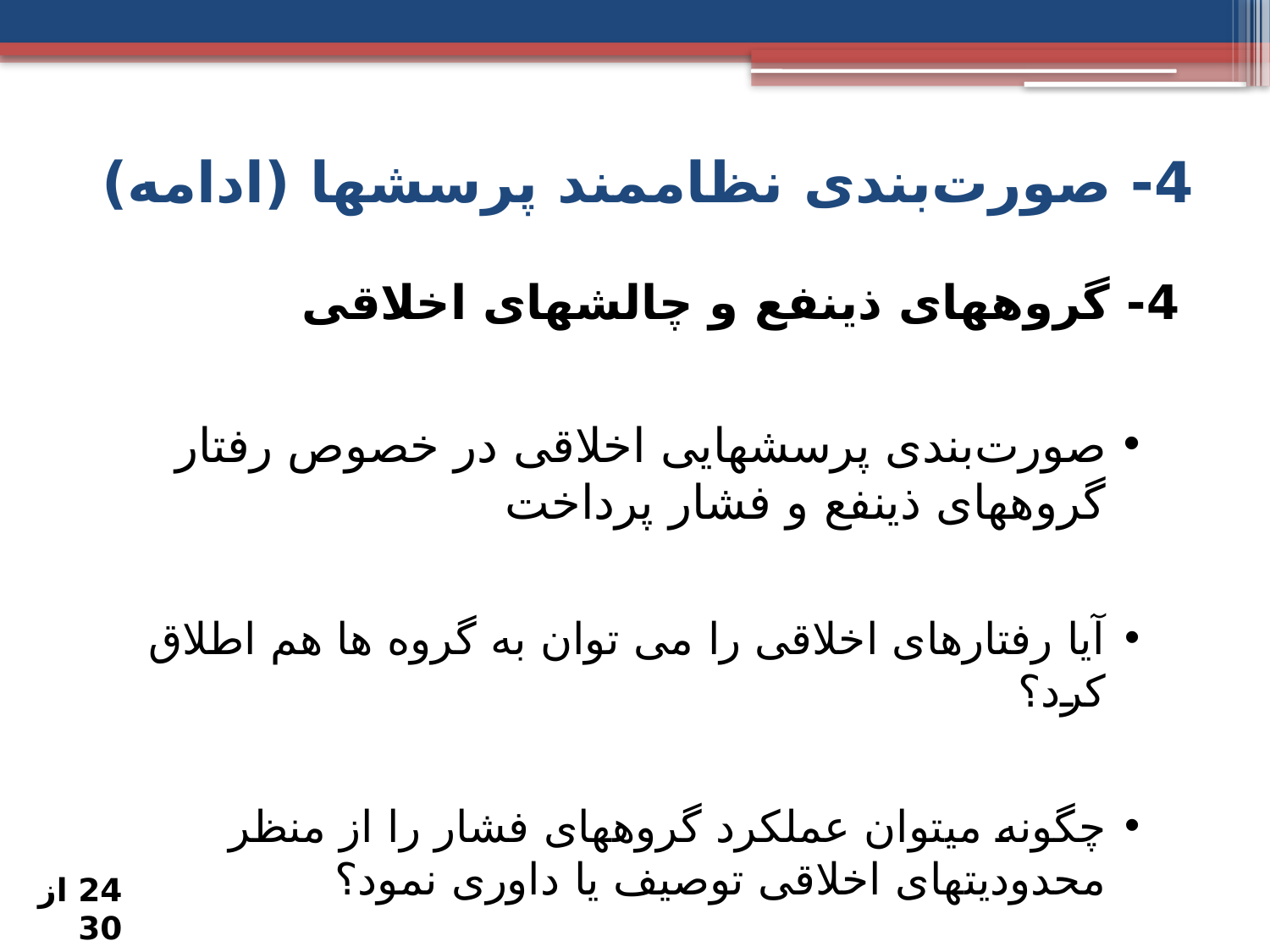

4- صورت‌بندی نظام­مند پرسش­ها (ادامه)
4- گروه­های ذینفع و چالش­های اخلاقی

صورت‌بندی پرسش­هایی اخلاقی در خصوص رفتار گروه­های ذینفع و فشار پرداخت

آیا رفتارهای اخلاقی را می توان به گروه ها هم اطلاق کرد؟

چگونه می­توان عملکرد گروه­های فشار را از منظر محدودیت­های اخلاقی توصیف یا داوری نمود؟

24 از 30